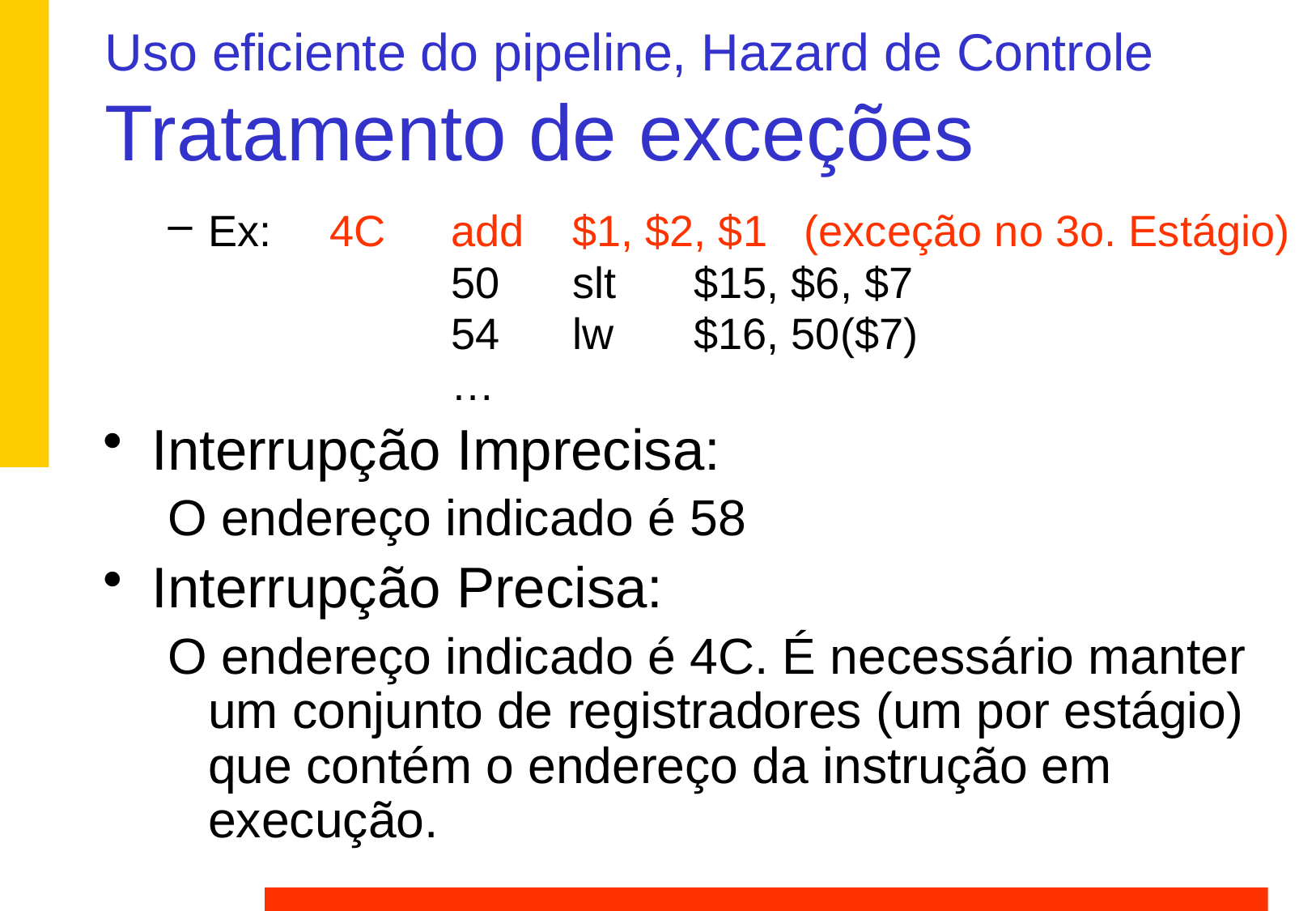

# Uso eficiente do pipeline, Hazard de Controle Tratamento de exceções
Ex: 	4C	add 	$1, $2, $1   (exceção no 3o. Estágio)
			50	slt	$15, $6, $7
			54	lw	$16, 50($7)
			…
Interrupção Imprecisa:
O endereço indicado é 58
Interrupção Precisa:
O endereço indicado é 4C. É necessário manter um conjunto de registradores (um por estágio) que contém o endereço da instrução em execução.